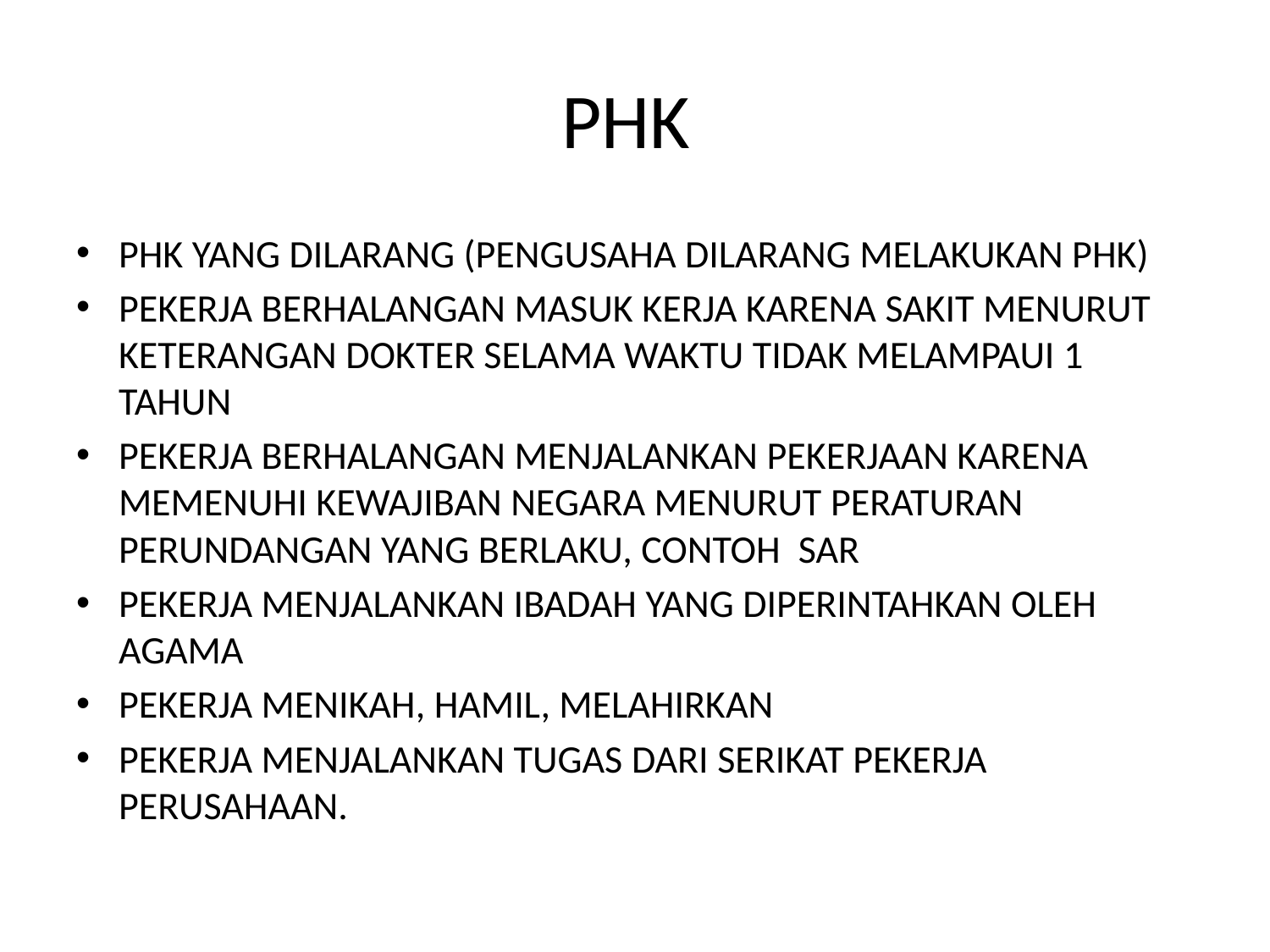

# PHK
PHK YANG DILARANG (PENGUSAHA DILARANG MELAKUKAN PHK)
PEKERJA BERHALANGAN MASUK KERJA KARENA SAKIT MENURUT KETERANGAN DOKTER SELAMA WAKTU TIDAK MELAMPAUI 1 TAHUN
PEKERJA BERHALANGAN MENJALANKAN PEKERJAAN KARENA MEMENUHI KEWAJIBAN NEGARA MENURUT PERATURAN PERUNDANGAN YANG BERLAKU, CONTOH  SAR
PEKERJA MENJALANKAN IBADAH YANG DIPERINTAHKAN OLEH AGAMA
PEKERJA MENIKAH, HAMIL, MELAHIRKAN
PEKERJA MENJALANKAN TUGAS DARI SERIKAT PEKERJA PERUSAHAAN.